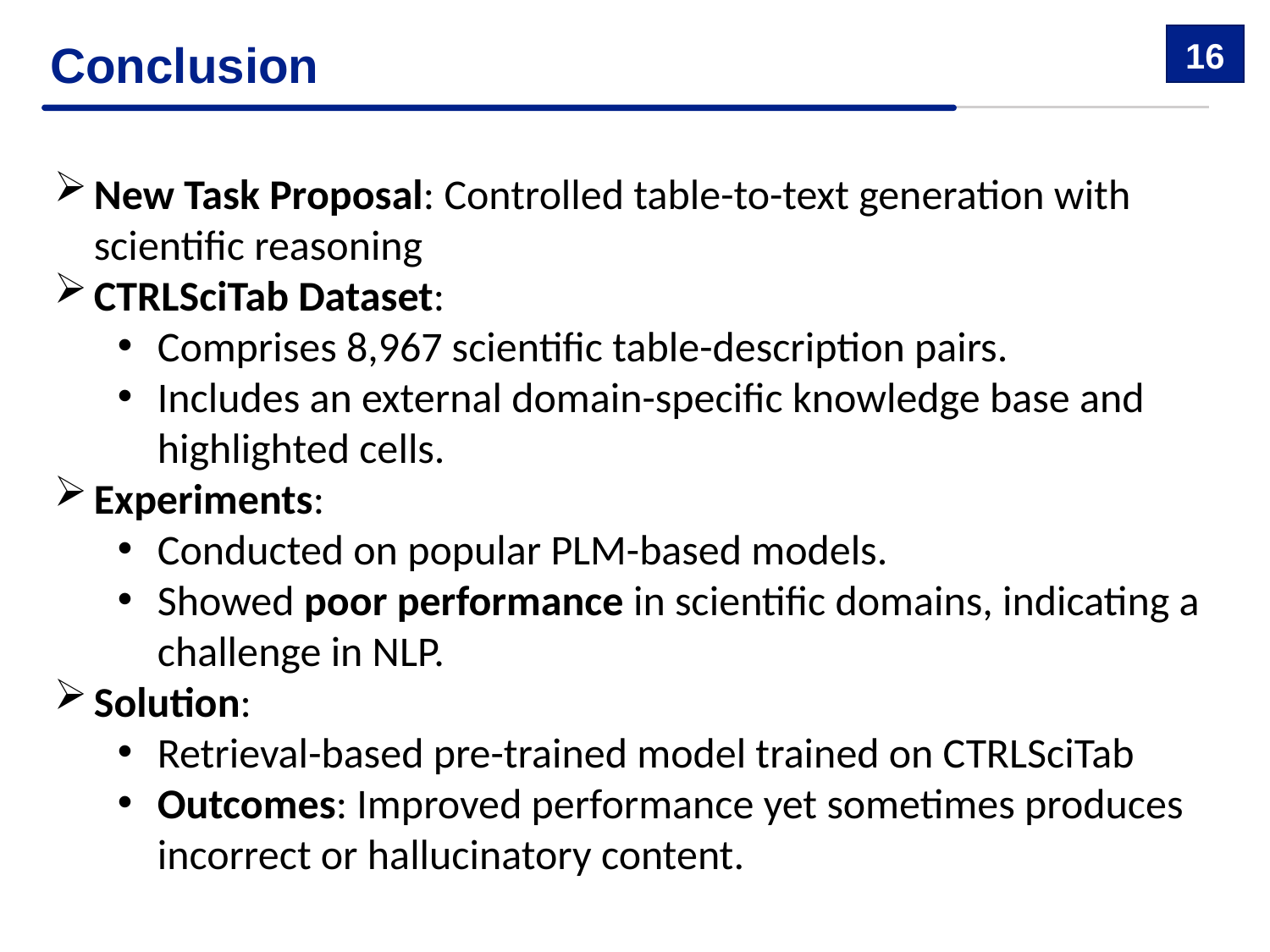

Conclusion
16

New Task Proposal: Controlled table-to-text generation with scientific reasoning
CTRLSciTab Dataset:
Comprises 8,967 scientific table-description pairs.
Includes an external domain-specific knowledge base and highlighted cells.
Experiments:
Conducted on popular PLM-based models.
Showed poor performance in scientific domains, indicating a challenge in NLP.
Solution:
Retrieval-based pre-trained model trained on CTRLSciTab
Outcomes: Improved performance yet sometimes produces incorrect or hallucinatory content.